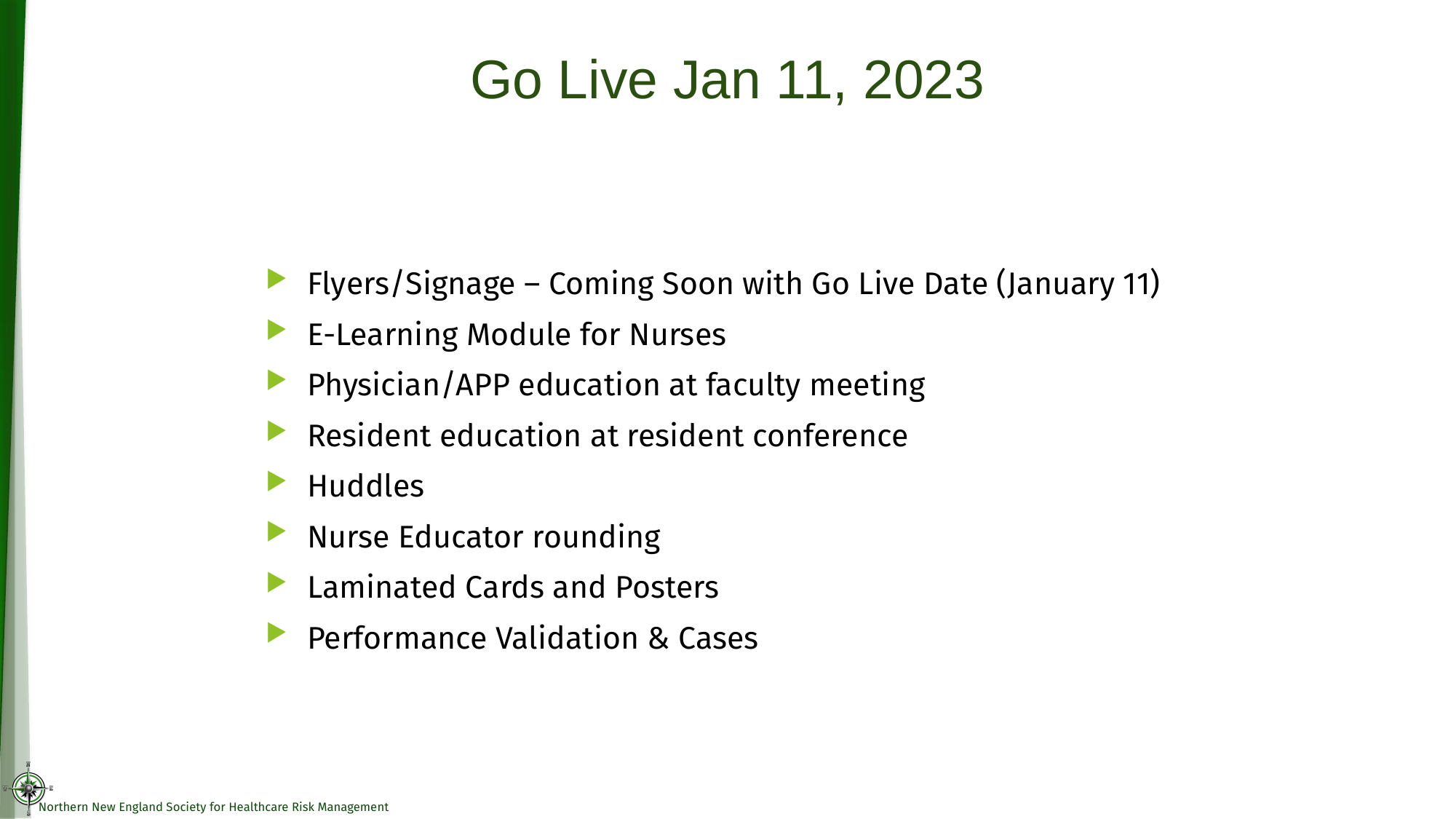

# Go Live Jan 11, 2023
Flyers/Signage – Coming Soon with Go Live Date (January 11)
E-Learning Module for Nurses
Physician/APP education at faculty meeting
Resident education at resident conference
Huddles
Nurse Educator rounding
Laminated Cards and Posters
Performance Validation & Cases